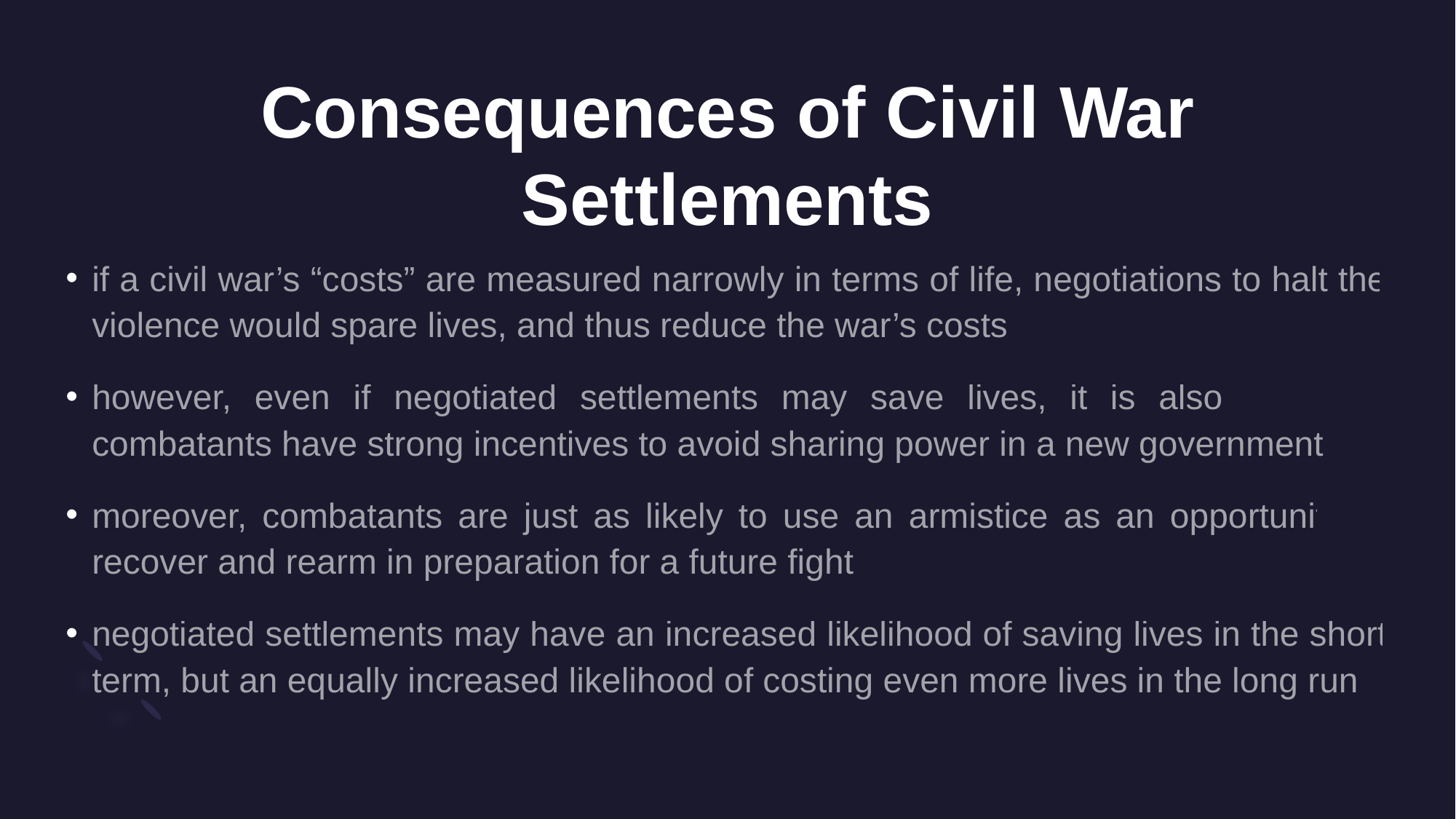

# Consequences of Civil War Settlements
if a civil war’s “costs” are measured narrowly in terms of life, negotiations to halt the violence would spare lives, and thus reduce the war’s costs
however, even if negotiated settlements may save lives, it is also true that combatants have strong incentives to avoid sharing power in a new government
moreover, combatants are just as likely to use an armistice as an opportunity to recover and rearm in preparation for a future fight
negotiated settlements may have an increased likelihood of saving lives in the short term, but an equally increased likelihood of costing even more lives in the long run